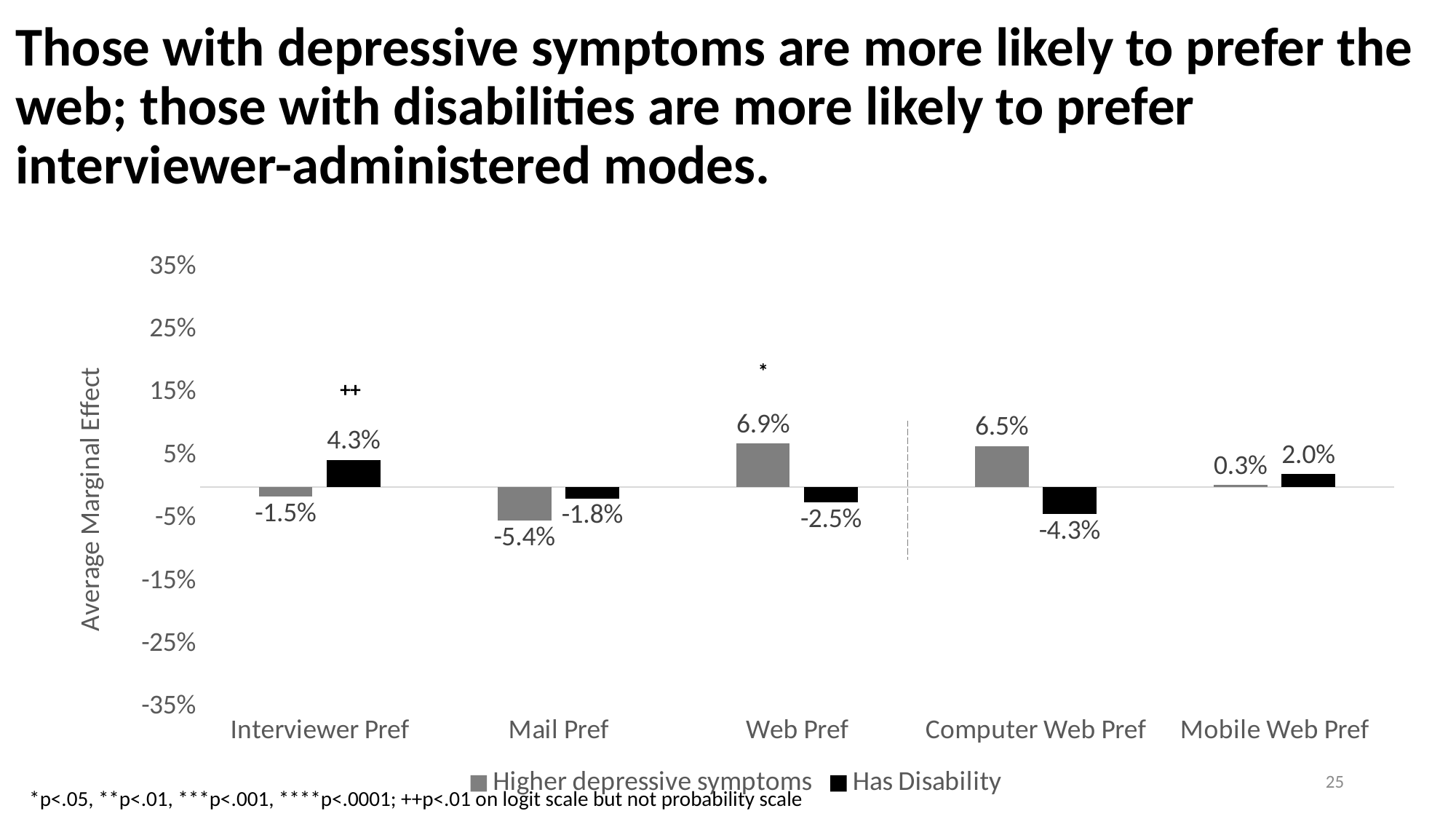

# Those with depressive symptoms are more likely to prefer the web; those with disabilities are more likely to prefer interviewer-administered modes.

### Chart

| Category | Higher depressive symptoms | Has Disability |
|---|---|---|
| Interviewer Pref | -0.0154244 | 0.0429757 |
| Mail Pref | -0.0537086 | -0.0181857 |
| Web Pref | 0.069133 | -0.02479 |
| Computer Web Pref | 0.0651018 | -0.042778 |
| Mobile Web Pref | 0.0029231 | 0.0203425 |
25
*p<.05, **p<.01, ***p<.001, ****p<.0001; ++p<.01 on logit scale but not probability scale